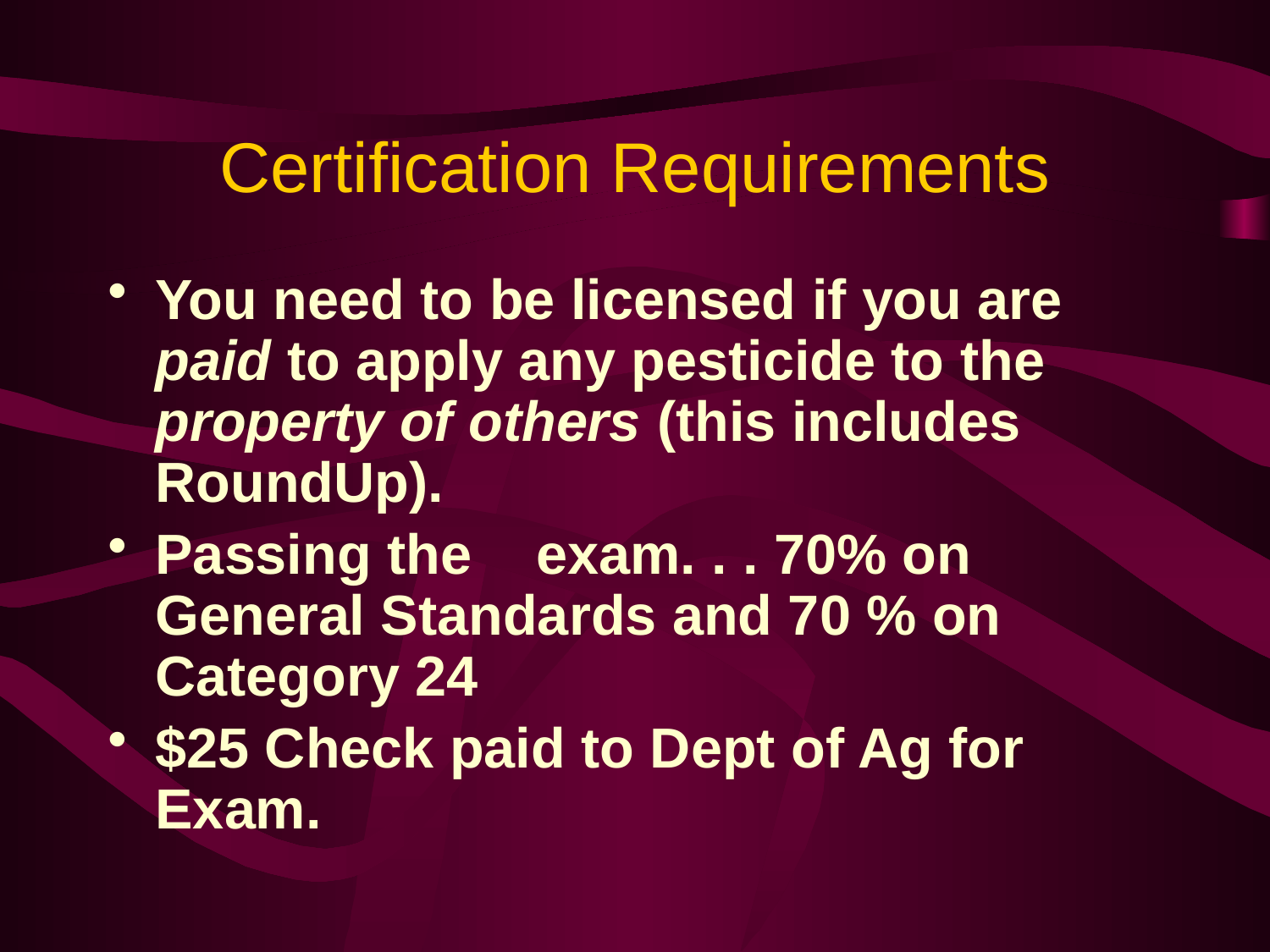

# Certification Requirements
You need to be licensed if you are paid to apply any pesticide to the property of others (this includes RoundUp).
Passing the 	exam. . . 70% on General Standards and 70 % on Category 24
$25 Check paid to Dept of Ag for Exam.